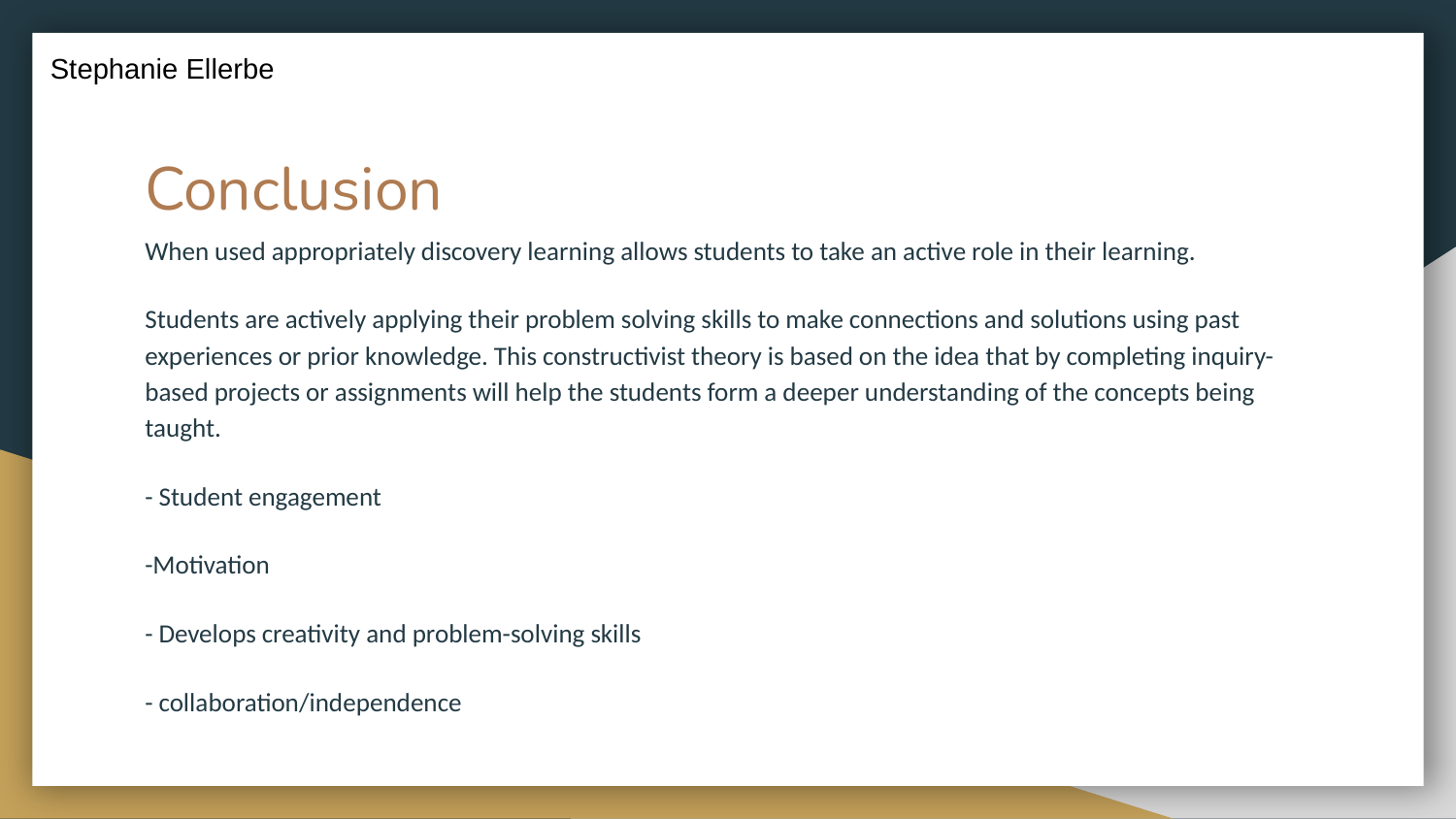

Stephanie Ellerbe
# Conclusion
When used appropriately discovery learning allows students to take an active role in their learning.
Students are actively applying their problem solving skills to make connections and solutions using past experiences or prior knowledge. This constructivist theory is based on the idea that by completing inquiry-based projects or assignments will help the students form a deeper understanding of the concepts being taught.
- Student engagement
-Motivation
- Develops creativity and problem-solving skills
- collaboration/independence